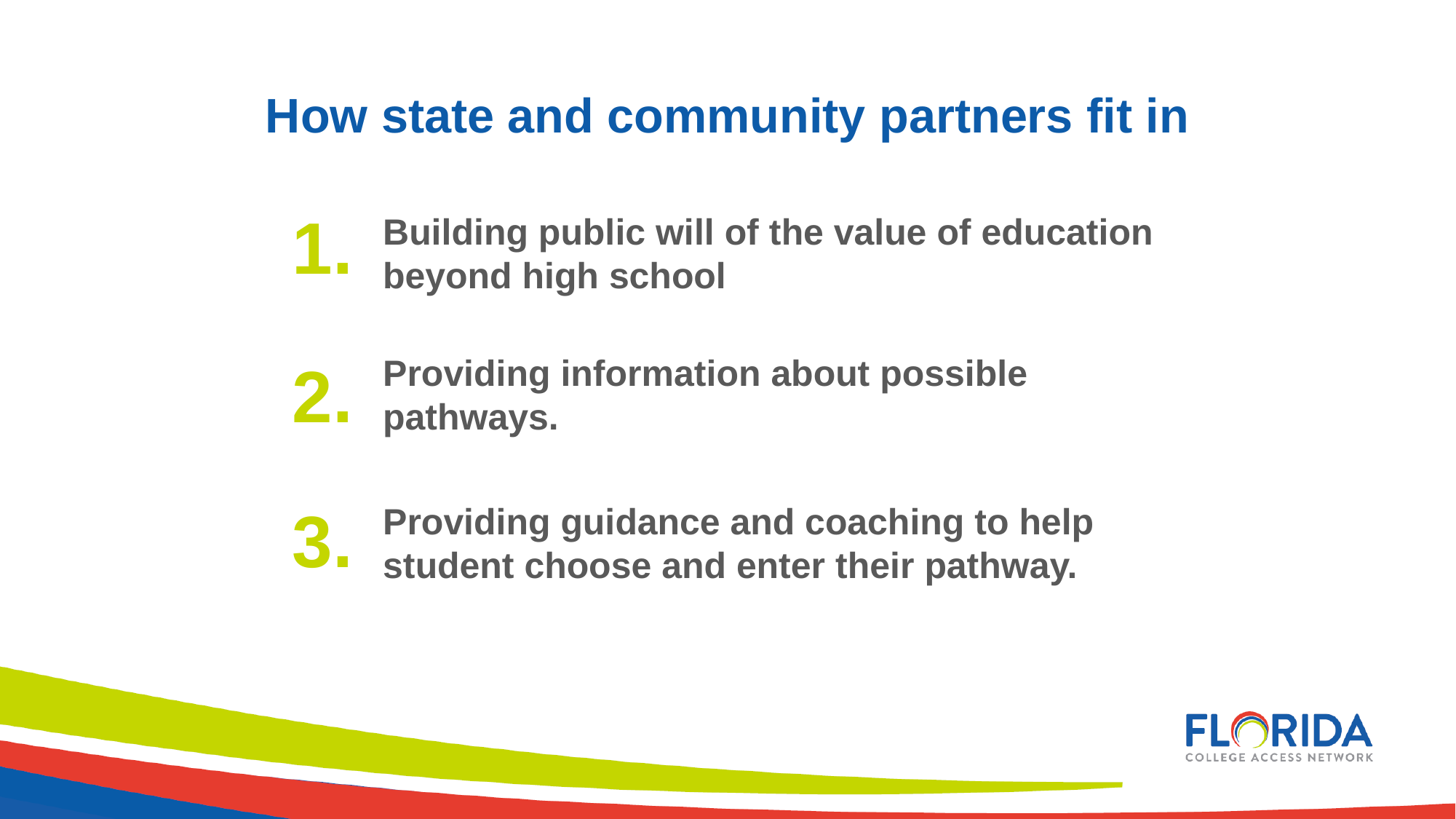

# How state and community partners fit in
1.
Building public will of the value of education beyond high school
2.
Providing information about possible pathways.
3.
Providing guidance and coaching to help student choose and enter their pathway.